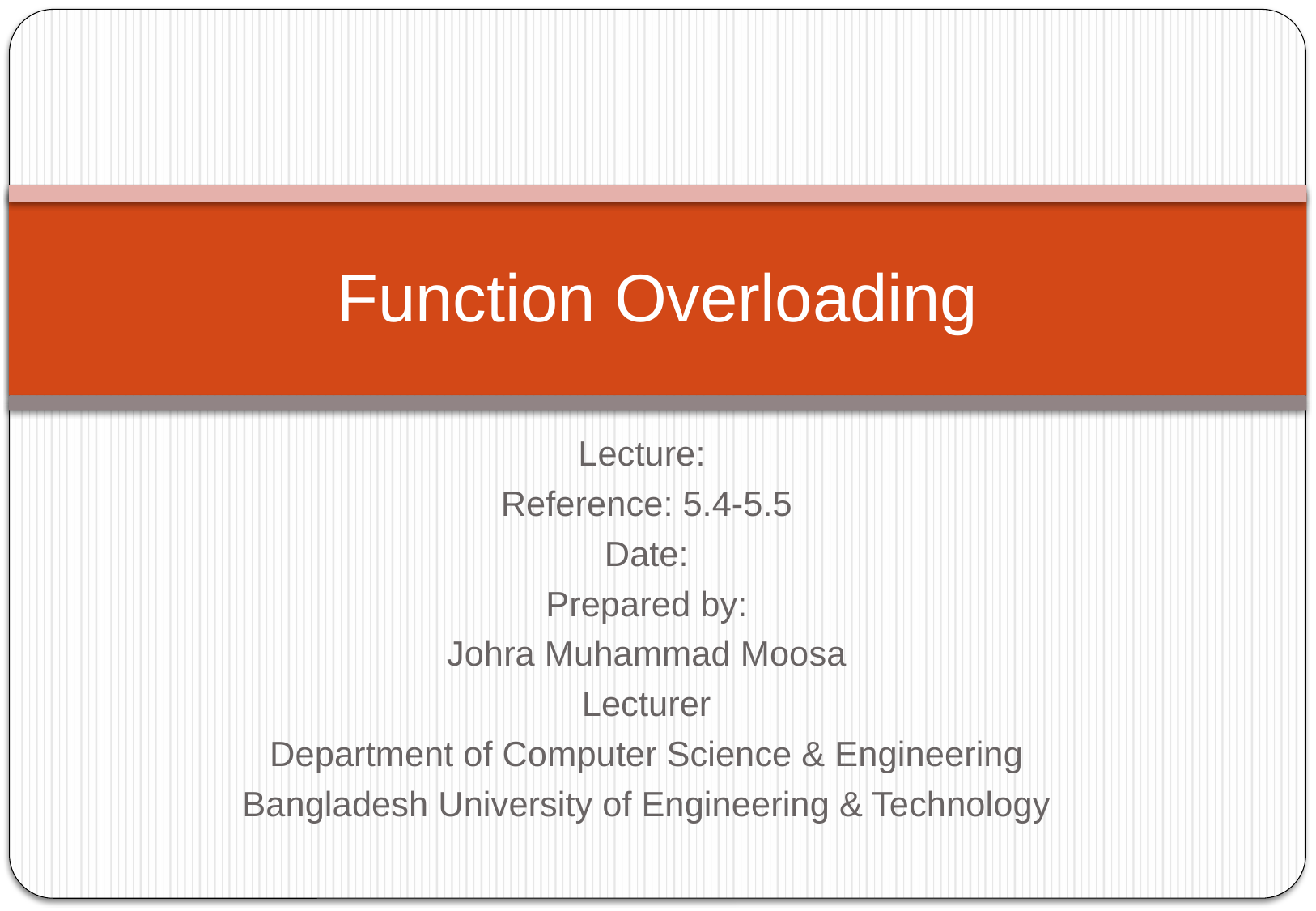

# Function Overloading
Lecture:
Reference: 5.4-5.5
Date:
Prepared by:
Johra Muhammad Moosa
Lecturer
Department of Computer Science & Engineering
Bangladesh University of Engineering & Technology